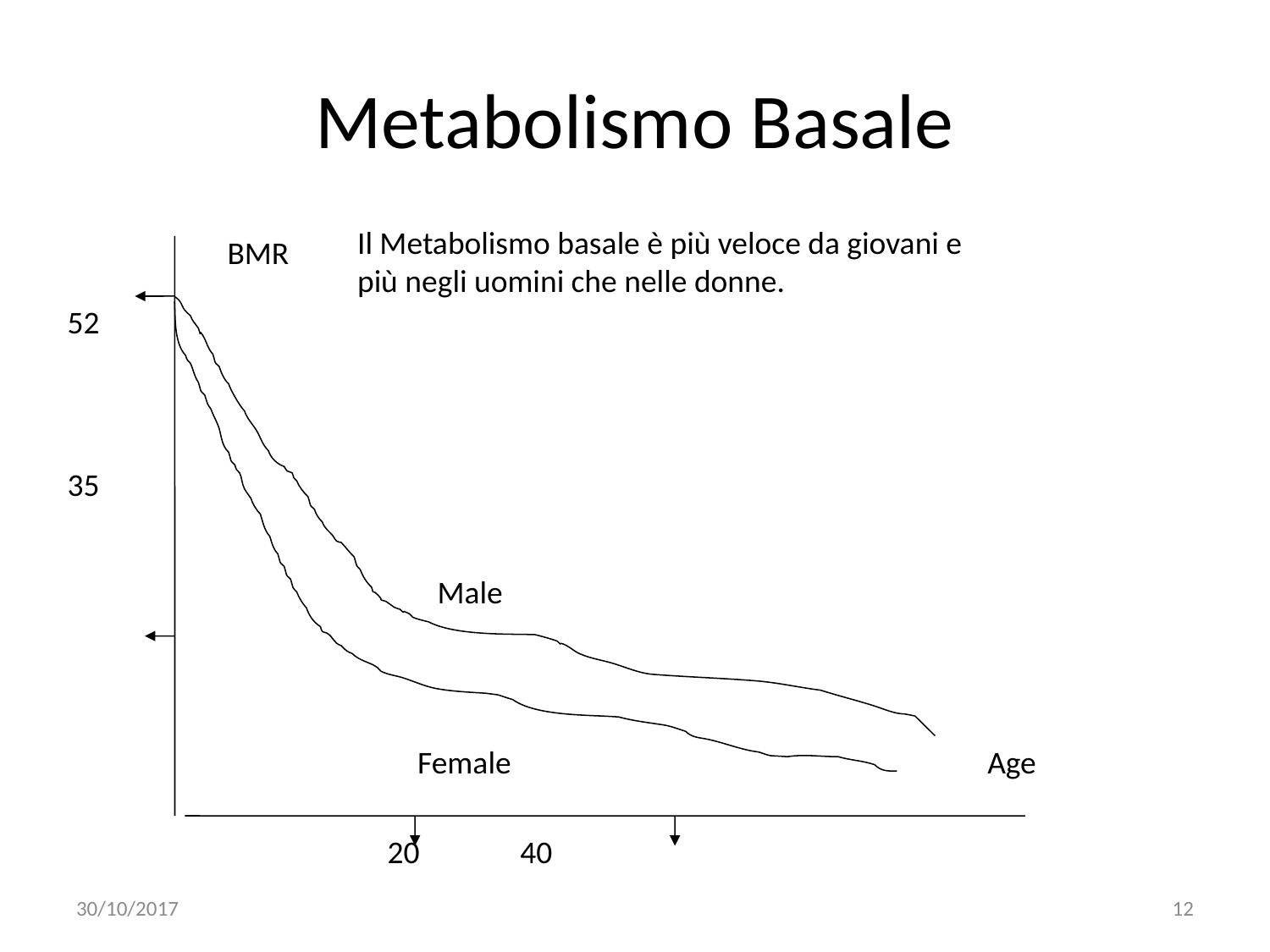

# Metabolismo Basale
Il Metabolismo basale è più veloce da giovani e più negli uomini che nelle donne.
BMR

52

35

Male

Female
Age

20              40
30/10/2017
12